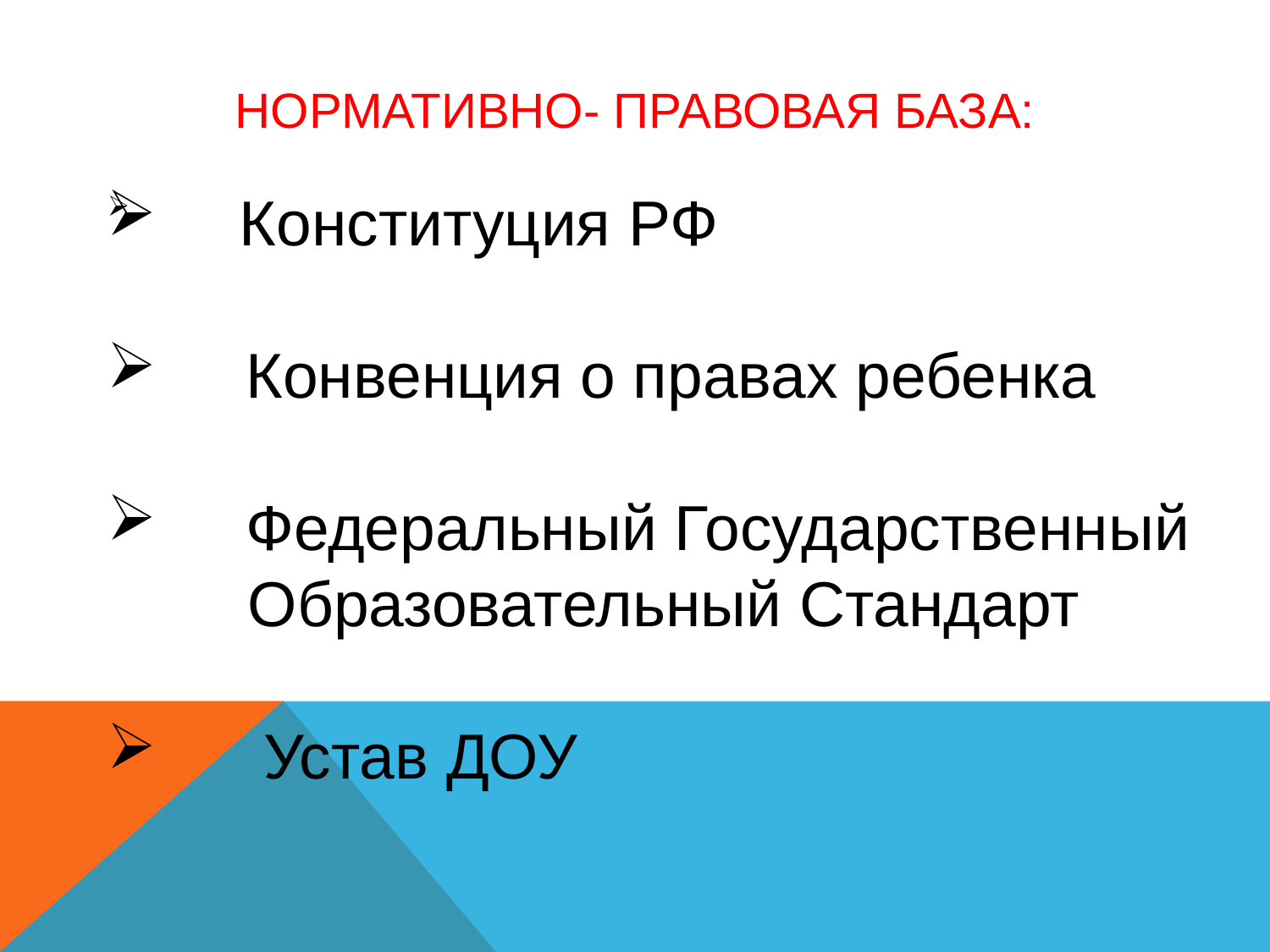

# Нормативно- правовая база:
   Конституция РФ

     Конвенция о правах ребенка

     Федеральный Государственный
        Образовательный Стандарт

      Устав ДОУ